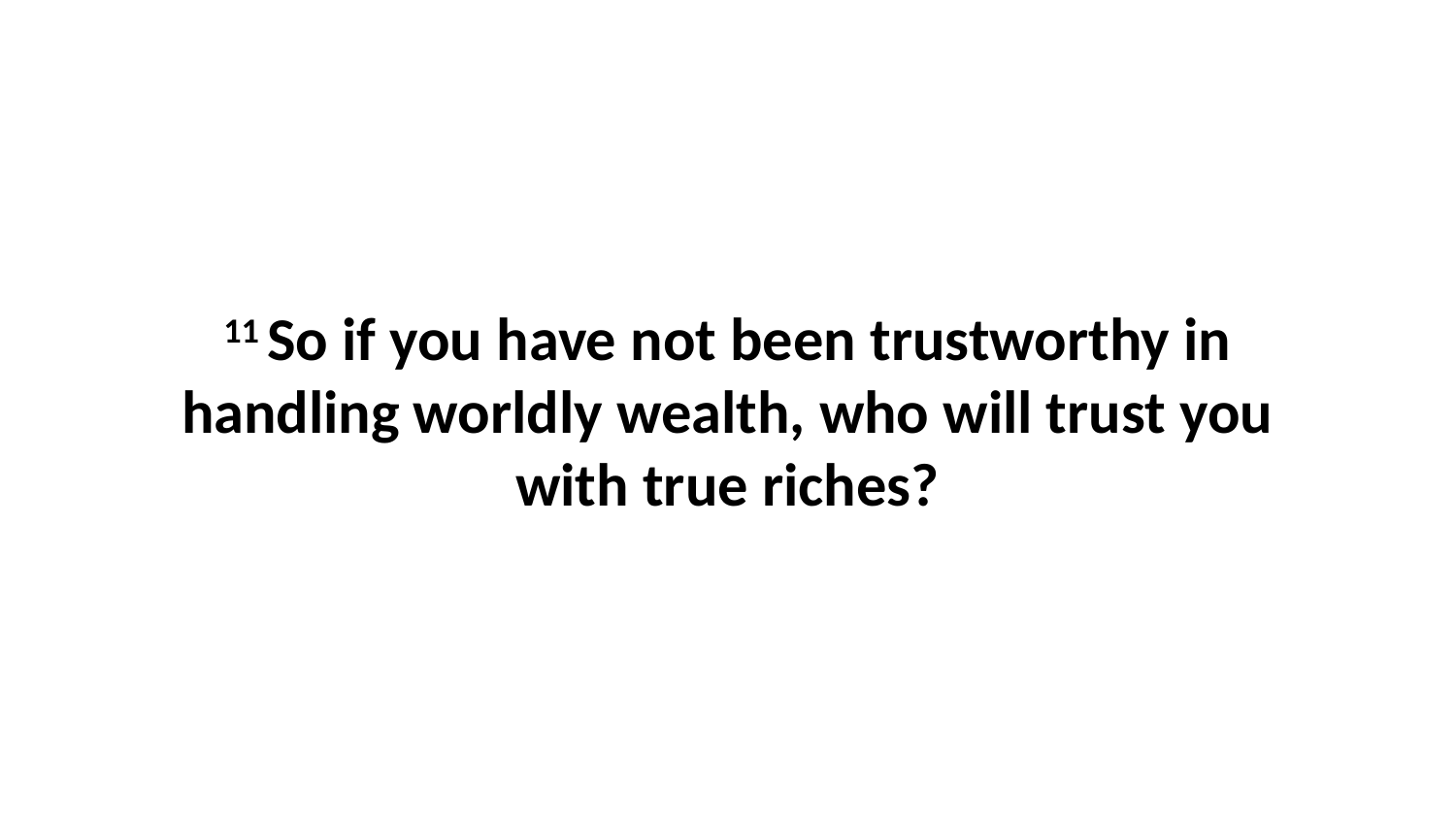

11 So if you have not been trustworthy in handling worldly wealth, who will trust you with true riches?